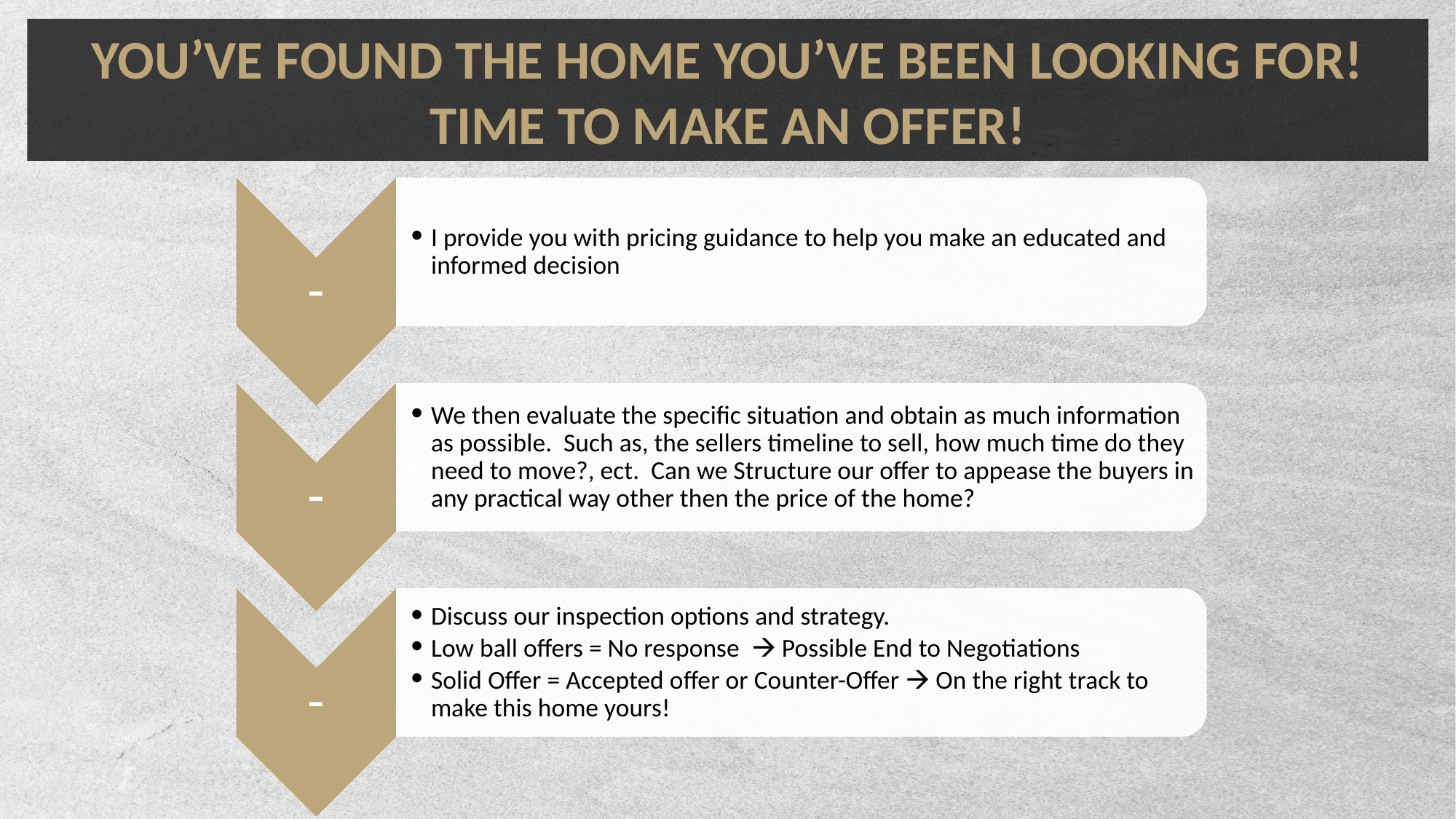

YOU’VE FOUND THE HOME YOU’VE BEEN LOOKING FOR!
TIME TO MAKE AN OFFER!

I provide you with pricing guidance to help you make an educated and informed decision

-
We then evaluate the specific situation and obtain as much information as possible.  Such as, the sellers timeline to sell, how much time do they need to move?, ect.  Can we Structure our offer to appease the buyers in any practical way other then the price of the home?

-
Discuss our inspection options and strategy.
Low ball offers = No response  🡪 Possible End to Negotiations
Solid Offer = Accepted offer or Counter-Offer 🡪 On the right track to make this home yours!

-